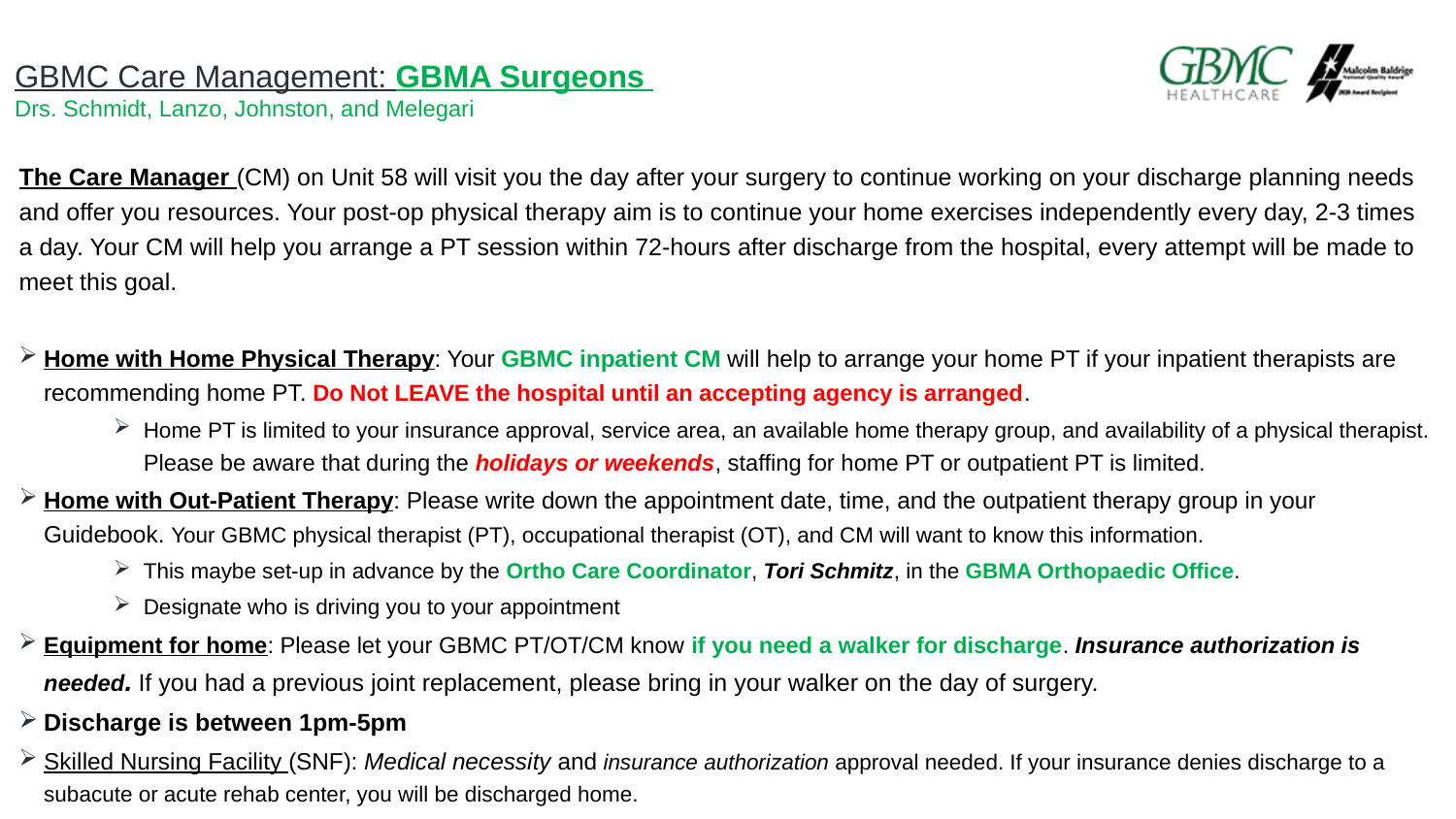

GBMC Care Management: GBMA Surgeons
Drs. Schmidt, Lanzo, Johnston, and Melegari
The Care Manager (CM) on Unit 58 will visit you the day after your surgery to continue working on your discharge planning needs and offer you resources. Your post-op physical therapy aim is to continue your home exercises independently every day, 2-3 times a day. Your CM will help you arrange a PT session within 72-hours after discharge from the hospital, every attempt will be made to meet this goal.

Home with Home Physical Therapy: Your GBMC inpatient CM will help to arrange your home PT if your inpatient therapists are recommending home PT. Do Not LEAVE the hospital until an accepting agency is arranged.
Home PT is limited to your insurance approval, service area, an available home therapy group, and availability of a physical therapist. Please be aware that during the holidays or weekends, staffing for home PT or outpatient PT is limited.
Home with Out-Patient Therapy: Please write down the appointment date, time, and the outpatient therapy group in your Guidebook. Your GBMC physical therapist (PT), occupational therapist (OT), and CM will want to know this information.
This maybe set-up in advance by the Ortho Care Coordinator, Tori Schmitz, in the GBMA Orthopaedic Office.
Designate who is driving you to your appointment
Equipment for home: Please let your GBMC PT/OT/CM know if you need a walker for discharge. Insurance authorization is needed. If you had a previous joint replacement, please bring in your walker on the day of surgery.
Discharge is between 1pm-5pm
Skilled Nursing Facility (SNF): Medical necessity and insurance authorization approval needed. If your insurance denies discharge to a subacute or acute rehab center, you will be discharged home.